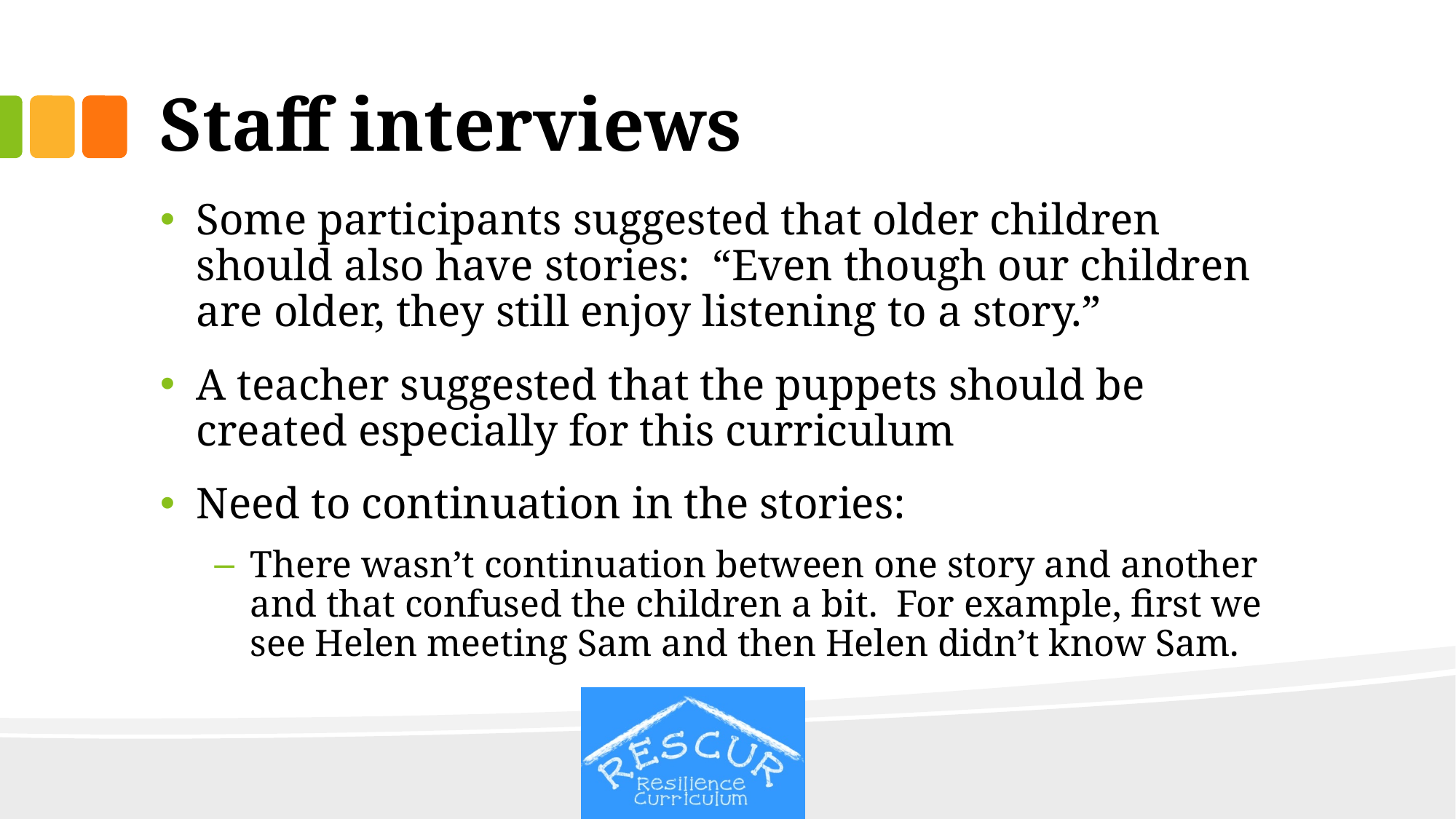

# Staff interviews
Some participants suggested that older children should also have stories:  “Even though our children are older, they still enjoy listening to a story.”
A teacher suggested that the puppets should be created especially for this curriculum
Need to continuation in the stories:
There wasn’t continuation between one story and another and that confused the children a bit.  For example, first we see Helen meeting Sam and then Helen didn’t know Sam.